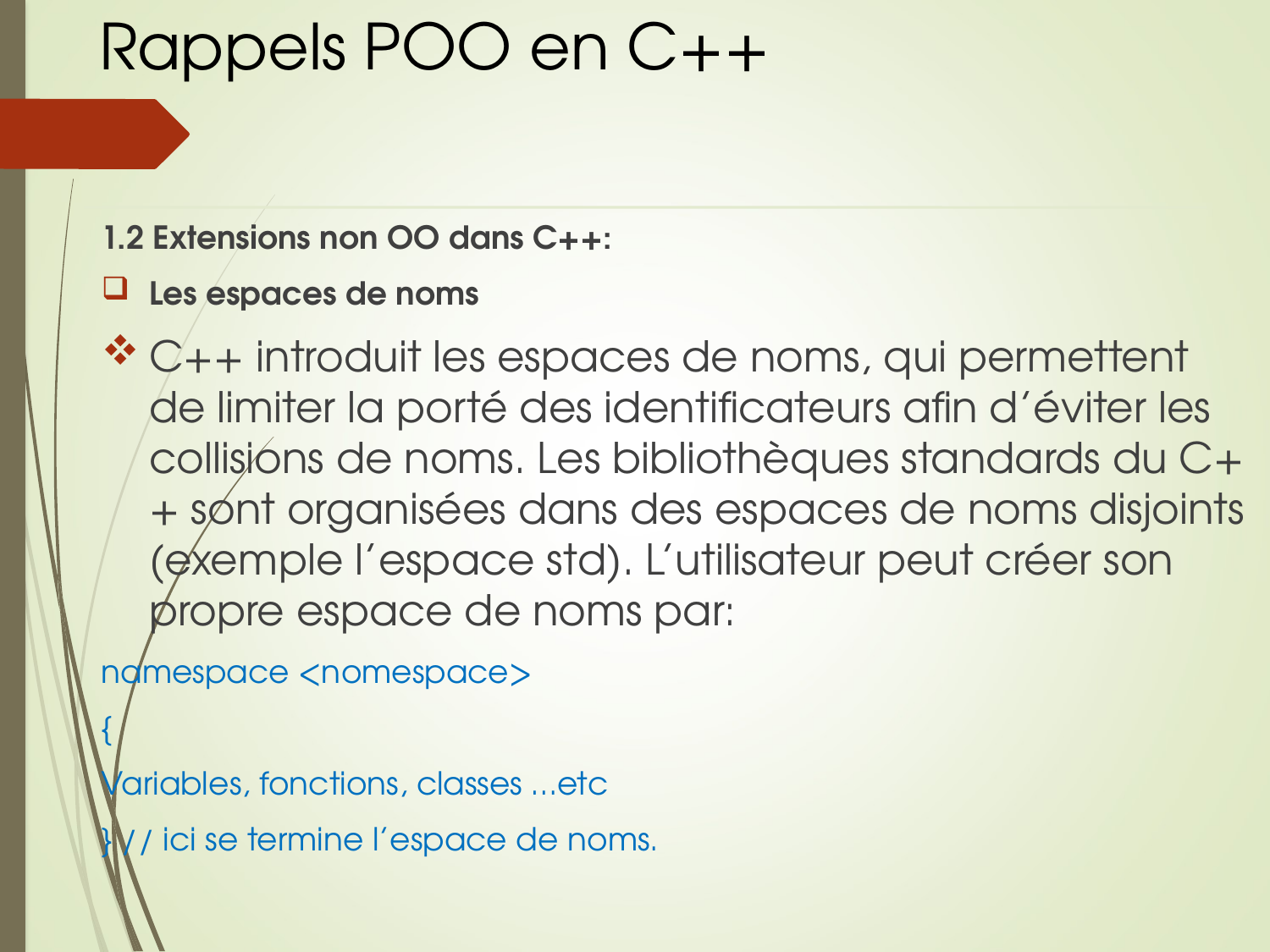

# Rappels POO en C++
1.2 Extensions non OO dans C++:
Les espaces de noms
C++ introduit les espaces de noms, qui permettent de limiter la porté des identificateurs afin d’éviter les collisions de noms. Les bibliothèques standards du C++ sont organisées dans des espaces de noms disjoints (exemple l’espace std). L’utilisateur peut créer son propre espace de noms par:
namespace <nomespace>
{
Variables, fonctions, classes …etc
} // ici se termine l’espace de noms.